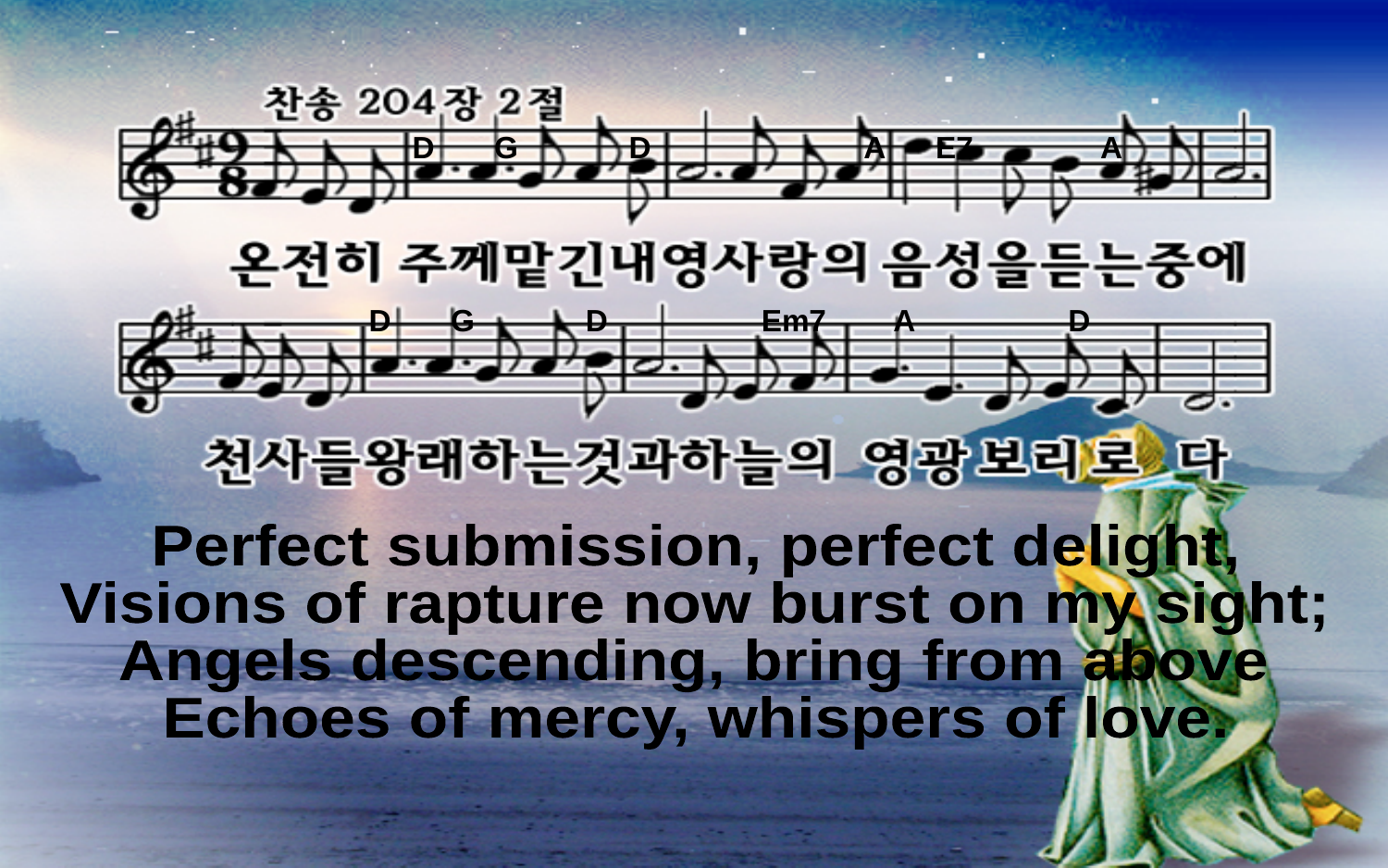

D       G             D                         A      E7               A
D       G             D                  Em7        A                  D
Perfect submission, perfect delight,
Visions of rapture now burst on my sight;
Angels descending, bring from above
Echoes of mercy, whispers of love.